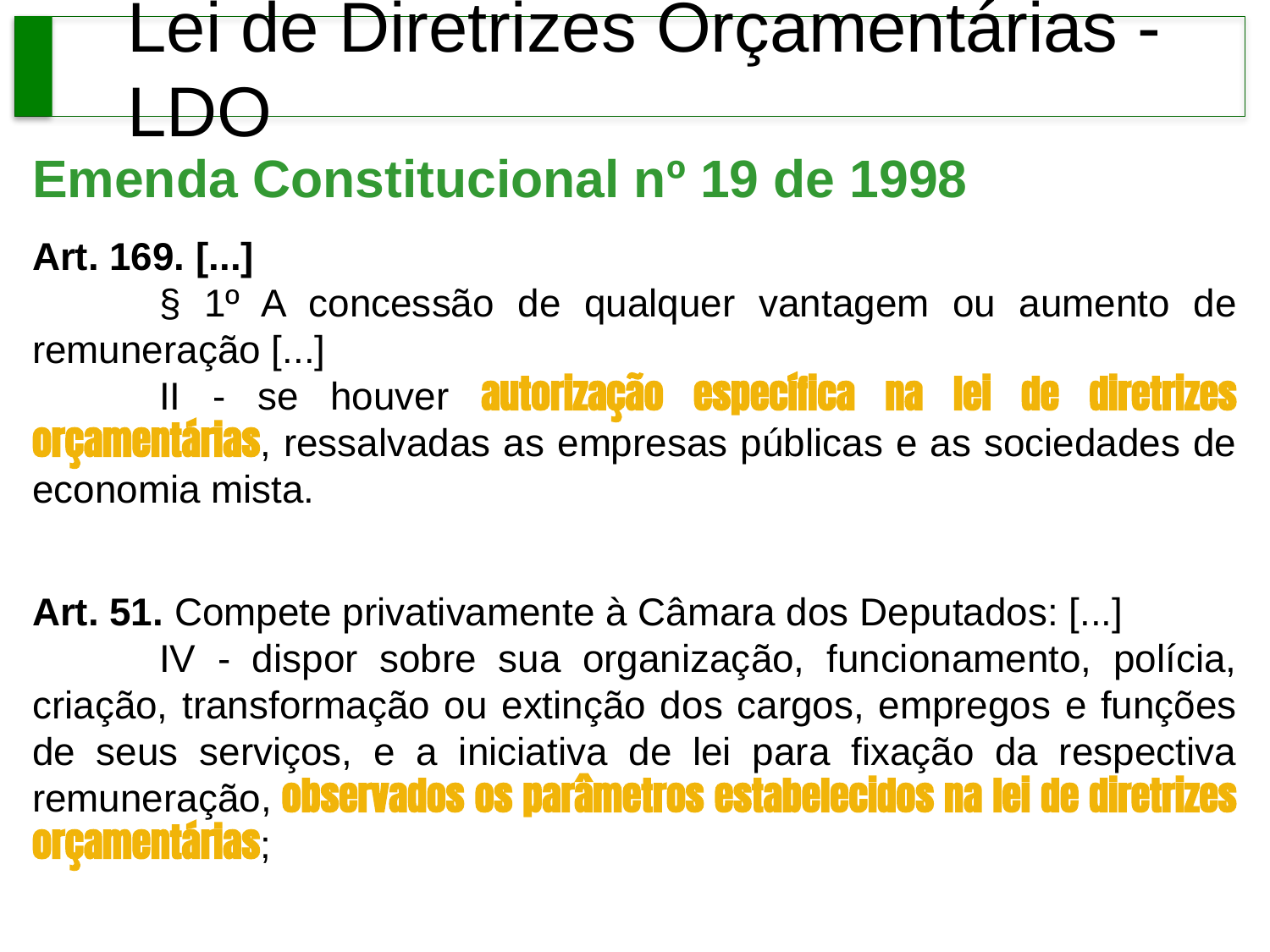

# Lei de Diretrizes Orçamentárias - LDO
Emenda Constitucional nº 19 de 1998
Art. 169. [...]
	§ 1º A concessão de qualquer vantagem ou aumento de remuneração [...]
	II - se houver autorização específica na lei de diretrizes orçamentárias, ressalvadas as empresas públicas e as sociedades de economia mista.

Art. 51. Compete privativamente à Câmara dos Deputados: [...]
	IV - dispor sobre sua organização, funcionamento, polícia, criação, transformação ou extinção dos cargos, empregos e funções de seus serviços, e a iniciativa de lei para fixação da respectiva remuneração, observados os parâmetros estabelecidos na lei de diretrizes orçamentárias;